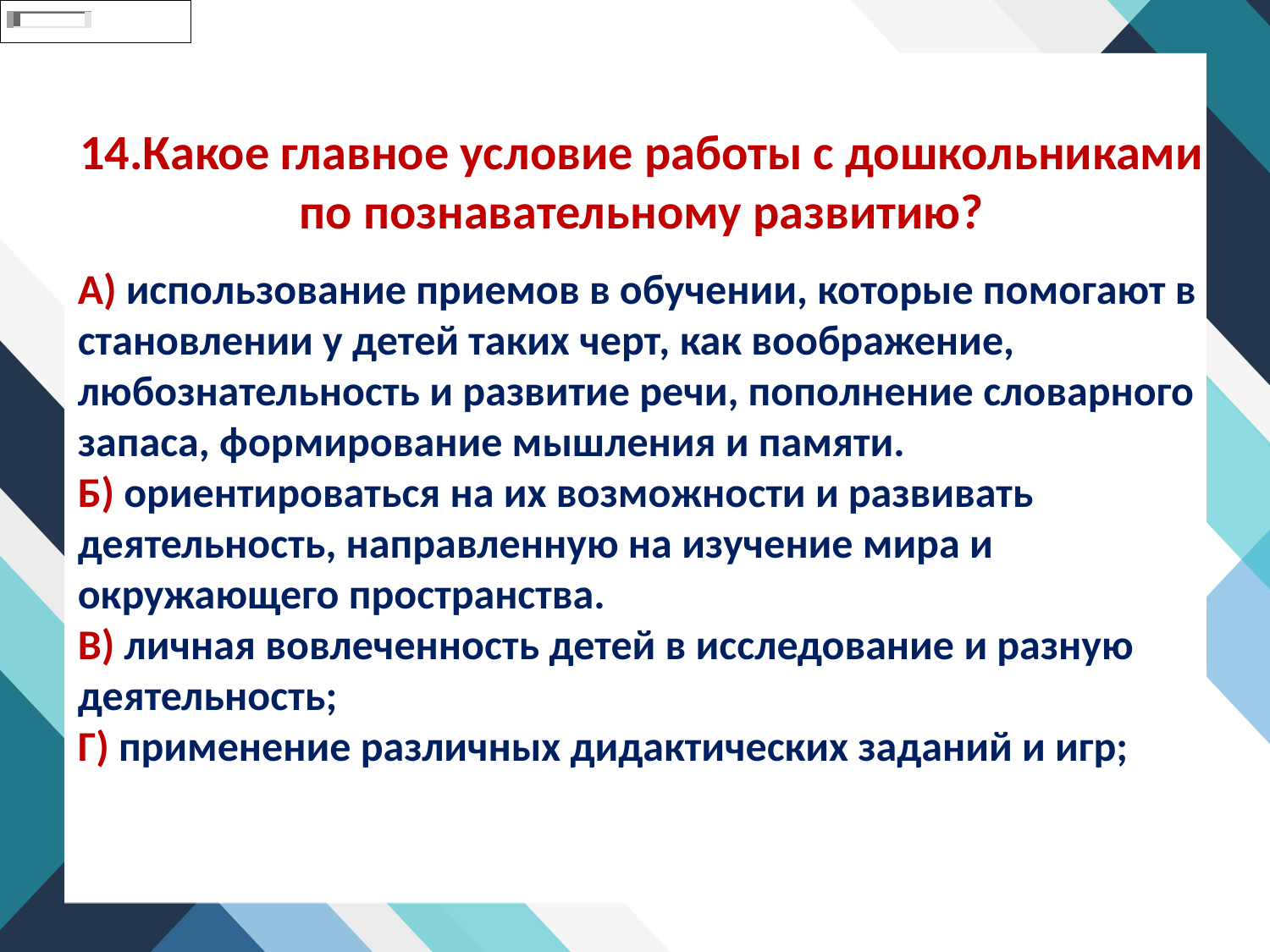

14.Какое главное условие работы с дошкольниками по познавательному развитию?

А) использование приемов в обучении, которые помогают в становлении у детей таких черт, как воображение, любознательность и развитие речи, пополнение словарного запаса, формирование мышления и памяти.
Б) ориентироваться на их возможности и развивать деятельность, направленную на изучение мира и окружающего пространства.
В) личная вовлеченность детей в исследование и разную деятельность;
Г) применение различных дидактических заданий и игр;